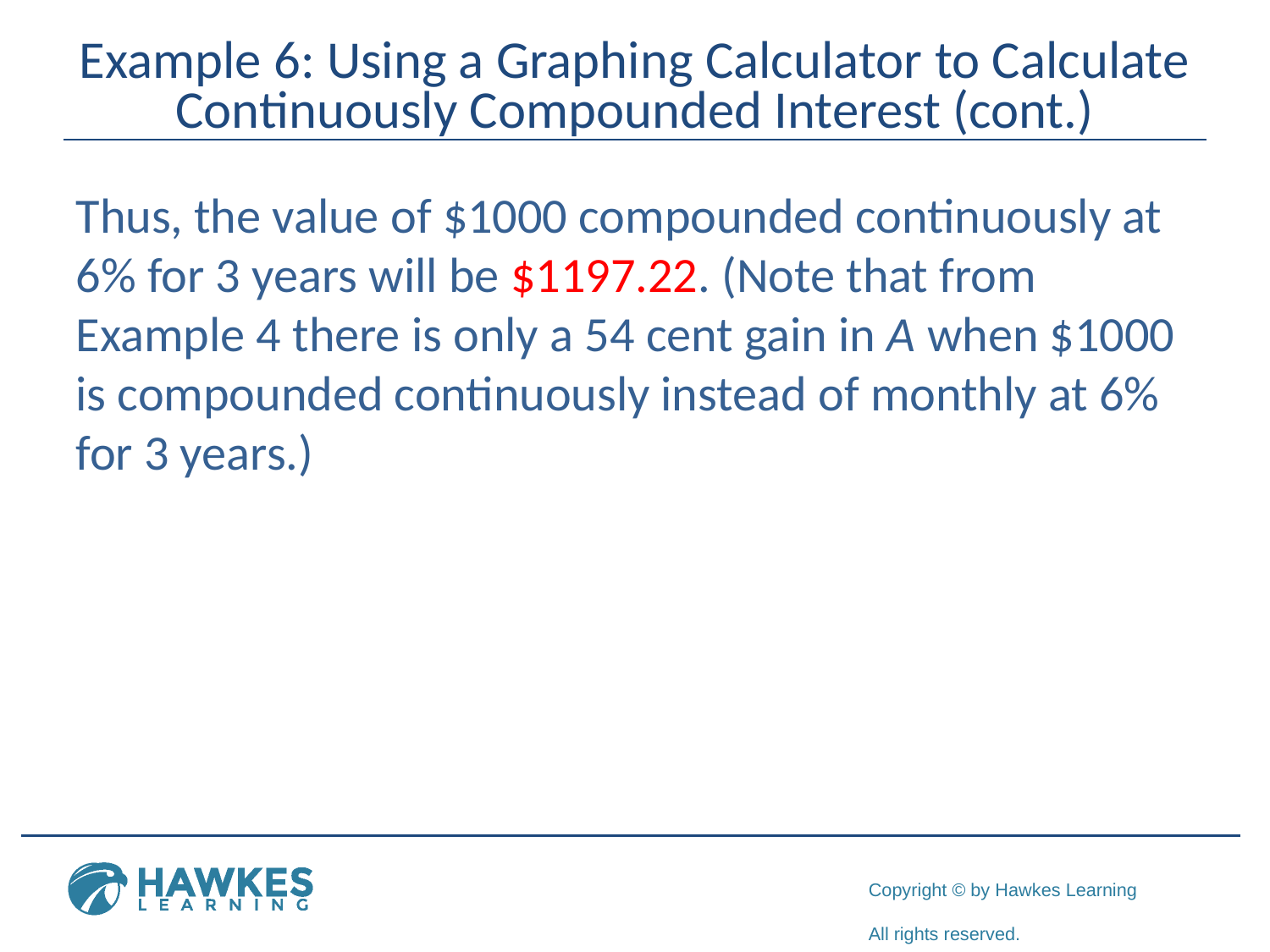

# Example 6: Using a Graphing Calculator to Calculate Continuously Compounded Interest (cont.)
Thus, the value of $1000 compounded continuously at 6% for 3 years will be $1197.22. (Note that from Example 4 there is only a 54 cent gain in A when $1000 is compounded continuously instead of monthly at 6% for 3 years.)